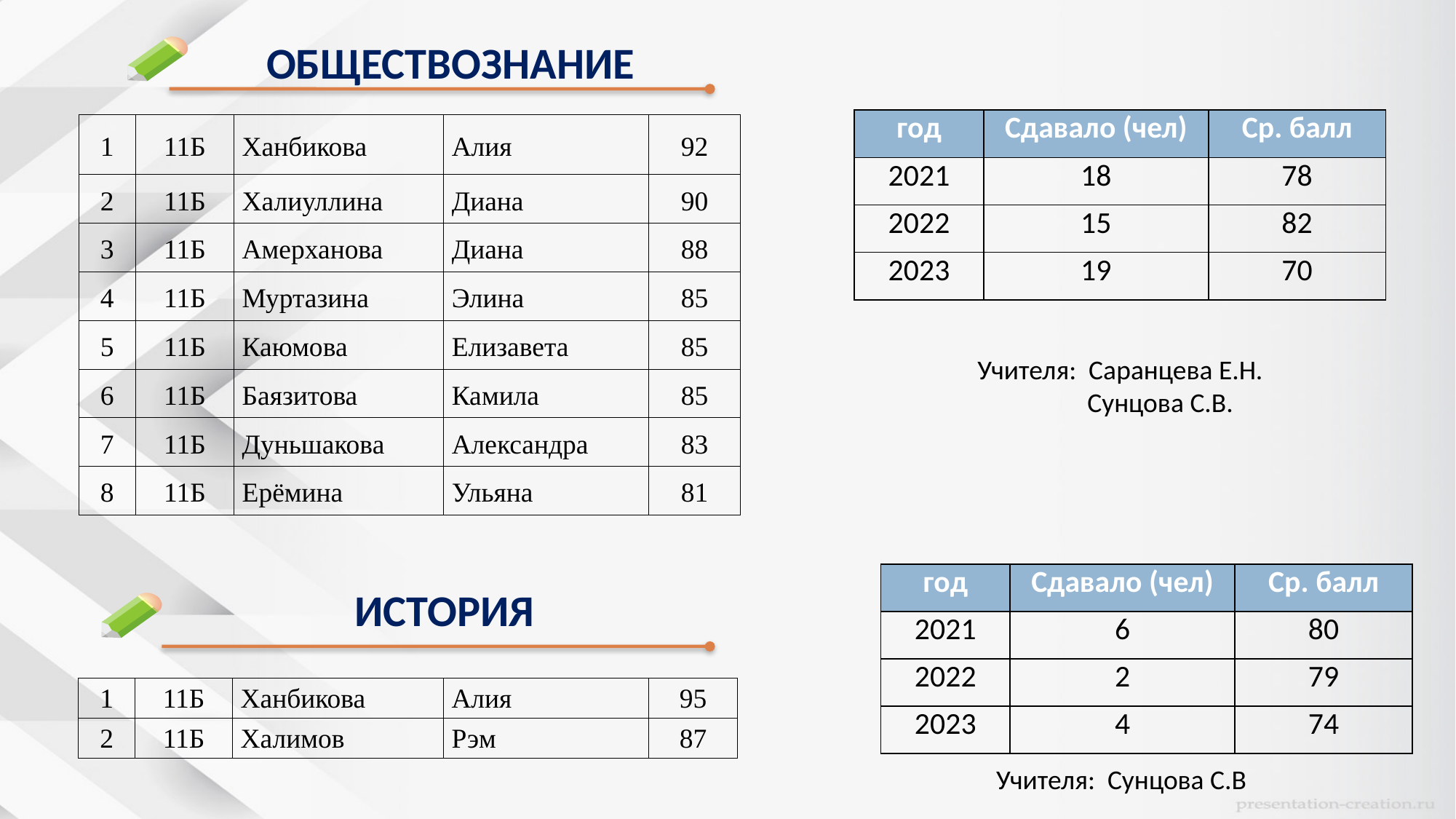

ОБЩЕСТВОЗНАНИЕ
| год | Сдавало (чел) | Ср. балл |
| --- | --- | --- |
| 2021 | 18 | 78 |
| 2022 | 15 | 82 |
| 2023 | 19 | 70 |
| 1 | 11Б | Ханбикова | Алия | 92 |
| --- | --- | --- | --- | --- |
| 2 | 11Б | Халиуллина | Диана | 90 |
| 3 | 11Б | Амерханова | Диана | 88 |
| 4 | 11Б | Муртазина | Элина | 85 |
| 5 | 11Б | Каюмова | Елизавета | 85 |
| 6 | 11Б | Баязитова | Камила | 85 |
| 7 | 11Б | Дуньшакова | Александра | 83 |
| 8 | 11Б | Ерёмина | Ульяна | 81 |
Учителя:  Саранцева Е.Н.
             Сунцова С.В.

| год | Сдавало (чел) | Ср. балл |
| --- | --- | --- |
| 2021 | 6 | 80 |
| 2022 | 2 | 79 |
| 2023 | 4 | 74 |

ИСТОРИЯ
| 1 | 11Б | Ханбикова | Алия | 95 |
| --- | --- | --- | --- | --- |
| 2 | 11Б | Халимов | Рэм | 87 |
Учителя:  Сунцова С.В